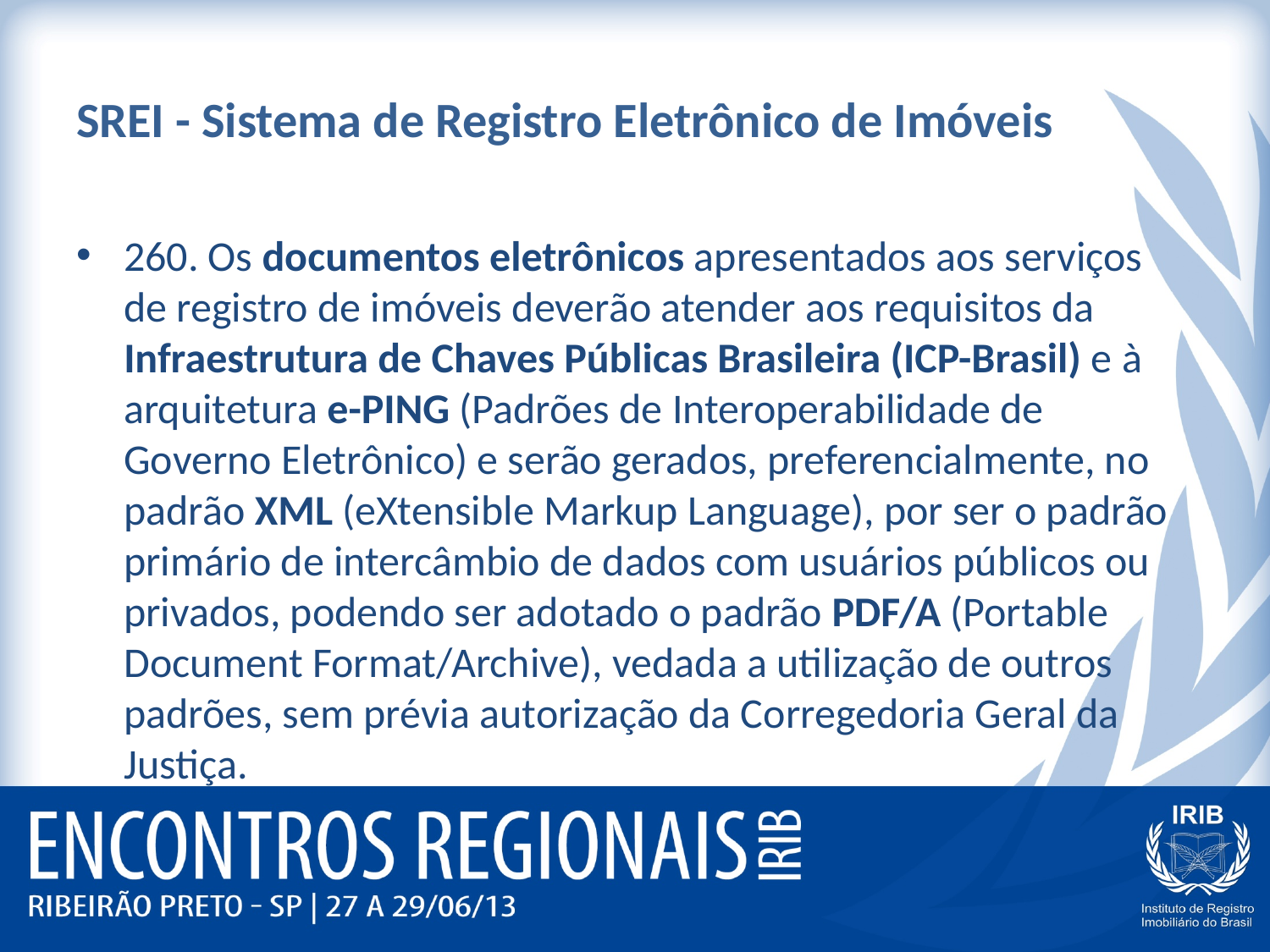

# SREI - Sistema de Registro Eletrônico de Imóveis
260. Os documentos eletrônicos apresentados aos serviços de registro de imóveis deverão atender aos requisitos da Infraestrutura de Chaves Públicas Brasileira (ICP-Brasil) e à arquitetura e-PING (Padrões de Interoperabilidade de Governo Eletrônico) e serão gerados, preferencialmente, no padrão XML (eXtensible Markup Language), por ser o padrão primário de intercâmbio de dados com usuários públicos ou privados, podendo ser adotado o padrão PDF/A (Portable Document Format/Archive), vedada a utilização de outros padrões, sem prévia autorização da Corregedoria Geral da Justiça.